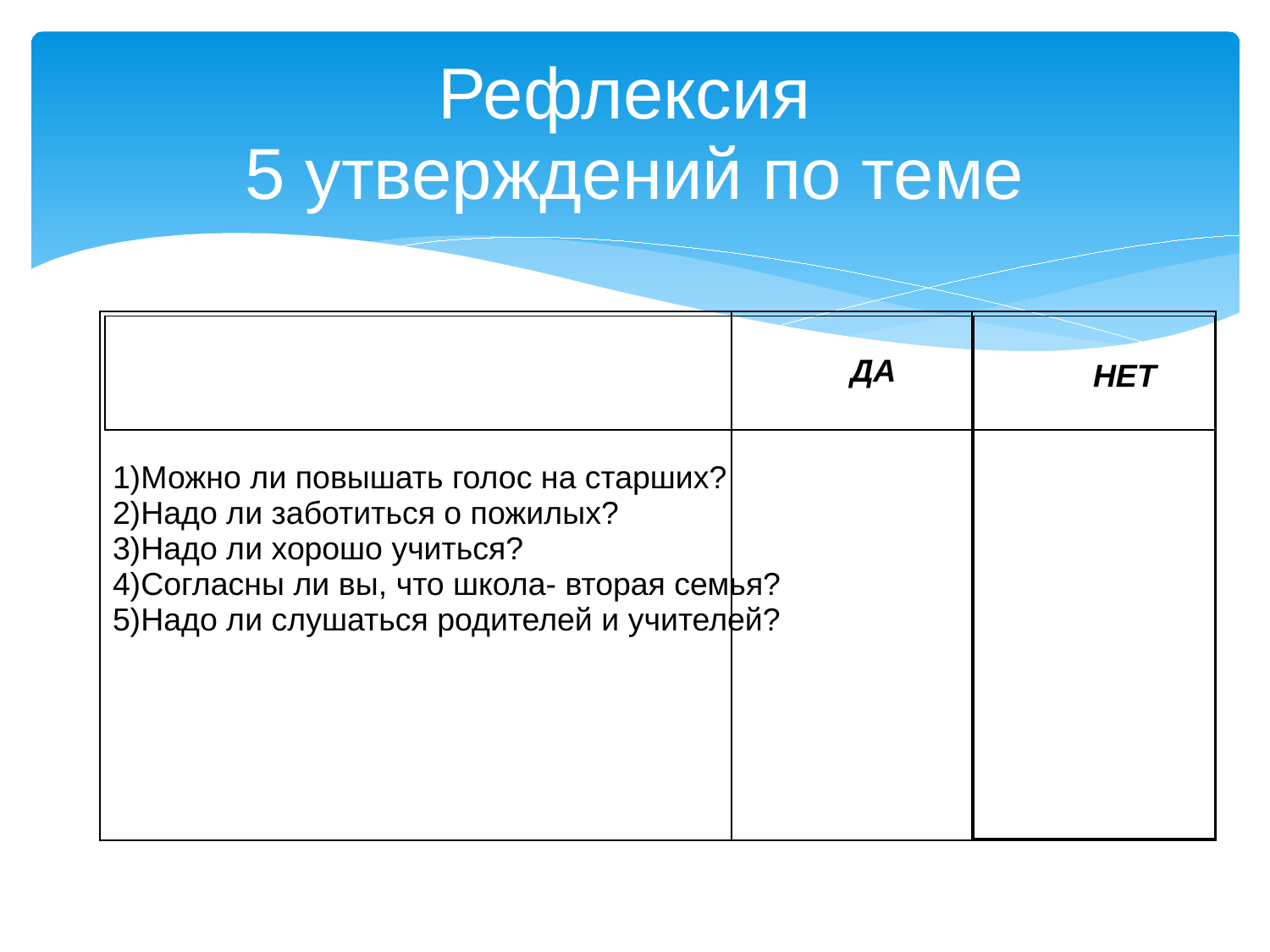

# Рефлексия 5 утверждений по теме
| 1)Можно ли повышать голос на старших? 2)Надо ли заботиться о пожилых? 3)Надо ли хорошо учиться? 4)Согласны ли вы, что школа- вторая семья? 5)Надо ли слушаться родителей и учителей? |
| --- |
| ДА |
| --- |
|  |
| --- |
| НЕТ |
| --- |